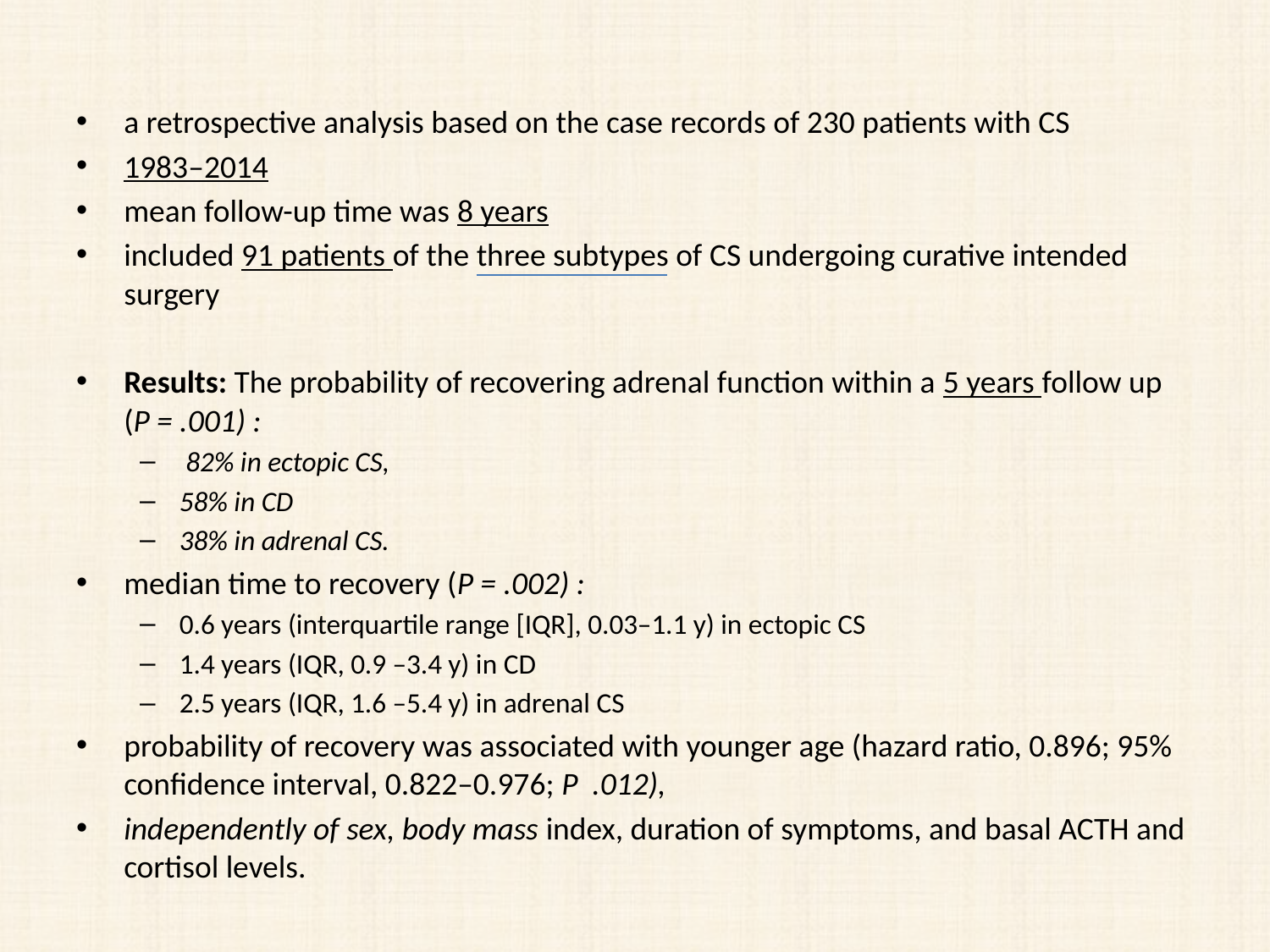

#
a retrospective analysis based on the case records of 230 patients with CS
1983–2014
mean follow-up time was 8 years
included 91 patients of the three subtypes of CS undergoing curative intended surgery

Results: The probability of recovering adrenal function within a 5 years follow up (P = .001) :
 82% in ectopic CS,
58% in CD
38% in adrenal CS.
median time to recovery (P = .002) :
0.6 years (interquartile range [IQR], 0.03–1.1 y) in ectopic CS
1.4 years (IQR, 0.9 –3.4 y) in CD
2.5 years (IQR, 1.6 –5.4 y) in adrenal CS
probability of recovery was associated with younger age (hazard ratio, 0.896; 95% confidence interval, 0.822–0.976; P  .012),
independently of sex, body mass index, duration of symptoms, and basal ACTH and cortisol levels.